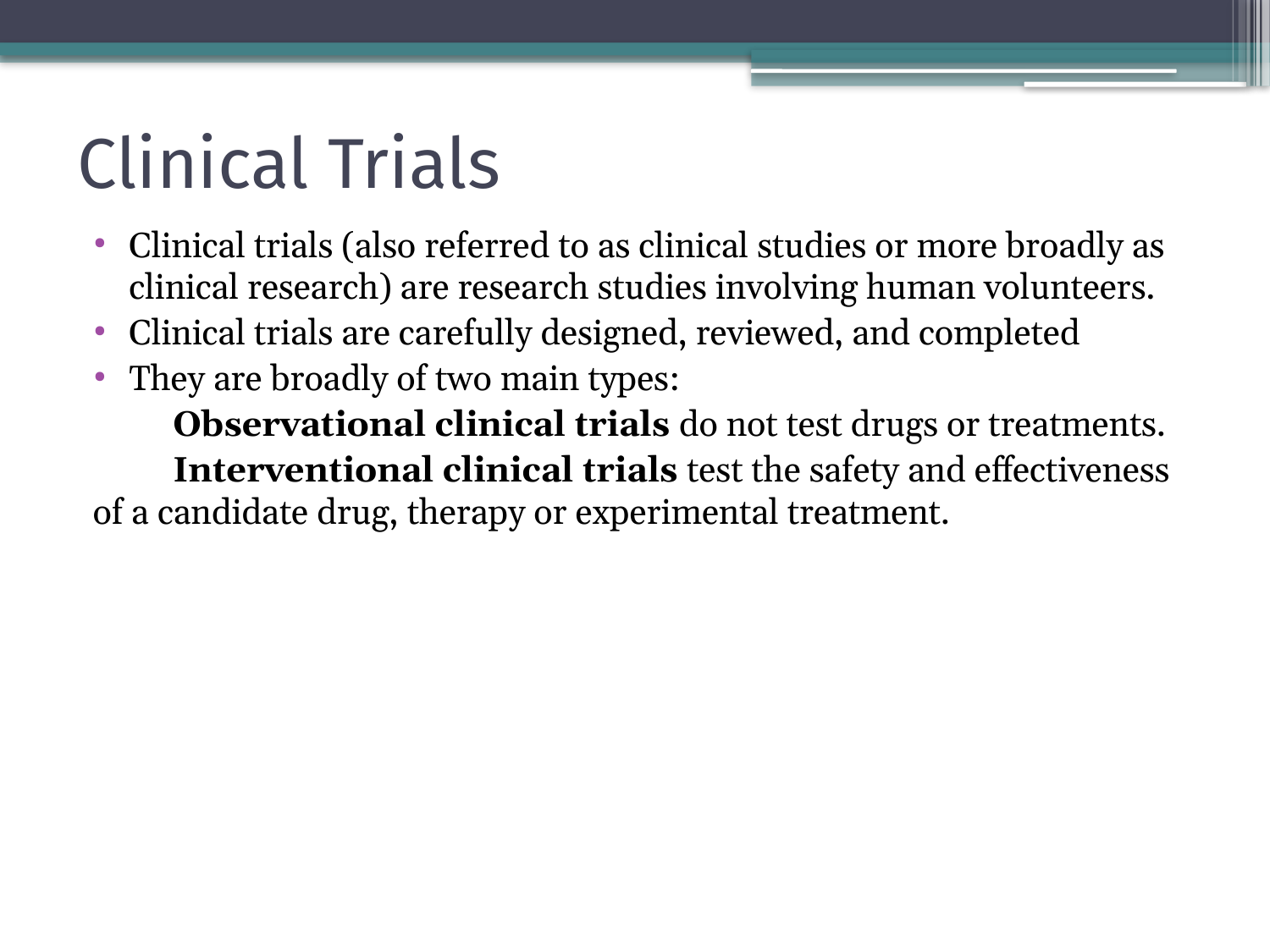

# Clinical Trials
Clinical trials (also referred to as clinical studies or more broadly as clinical research) are research studies involving human volunteers.
Clinical trials are carefully designed, reviewed, and completed
They are broadly of two main types:
         Observational clinical trials do not test drugs or treatments.
         Interventional clinical trials test the safety and effectiveness of a candidate drug, therapy or experimental treatment.